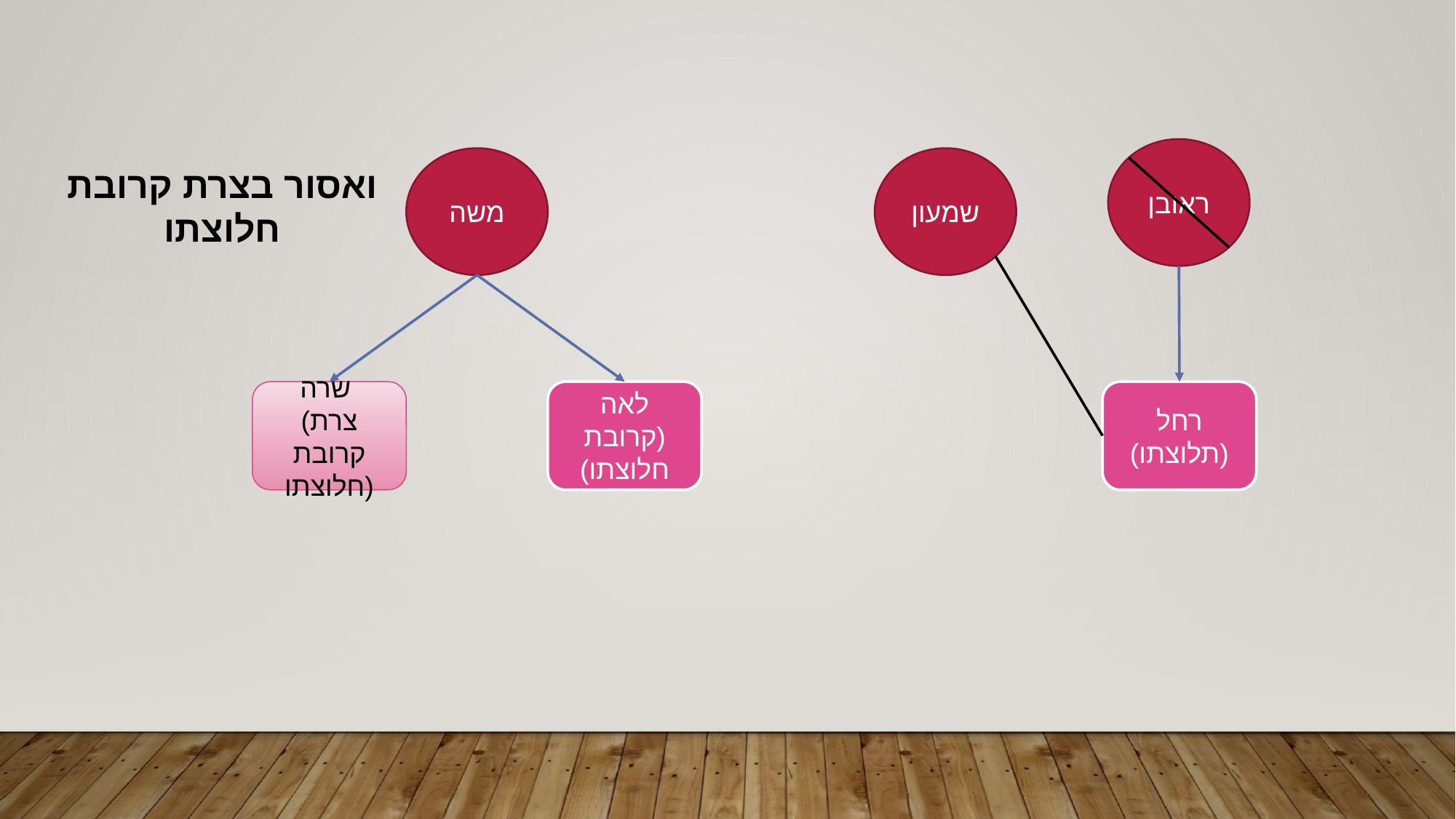

ראובן
משה
שמעון
ואסור בצרת קרובת חלוצתו

שרה
(צרת קרובת חלוצתו)

לאה (קרובת חלוצתו)

רחל
(תלוצתו)